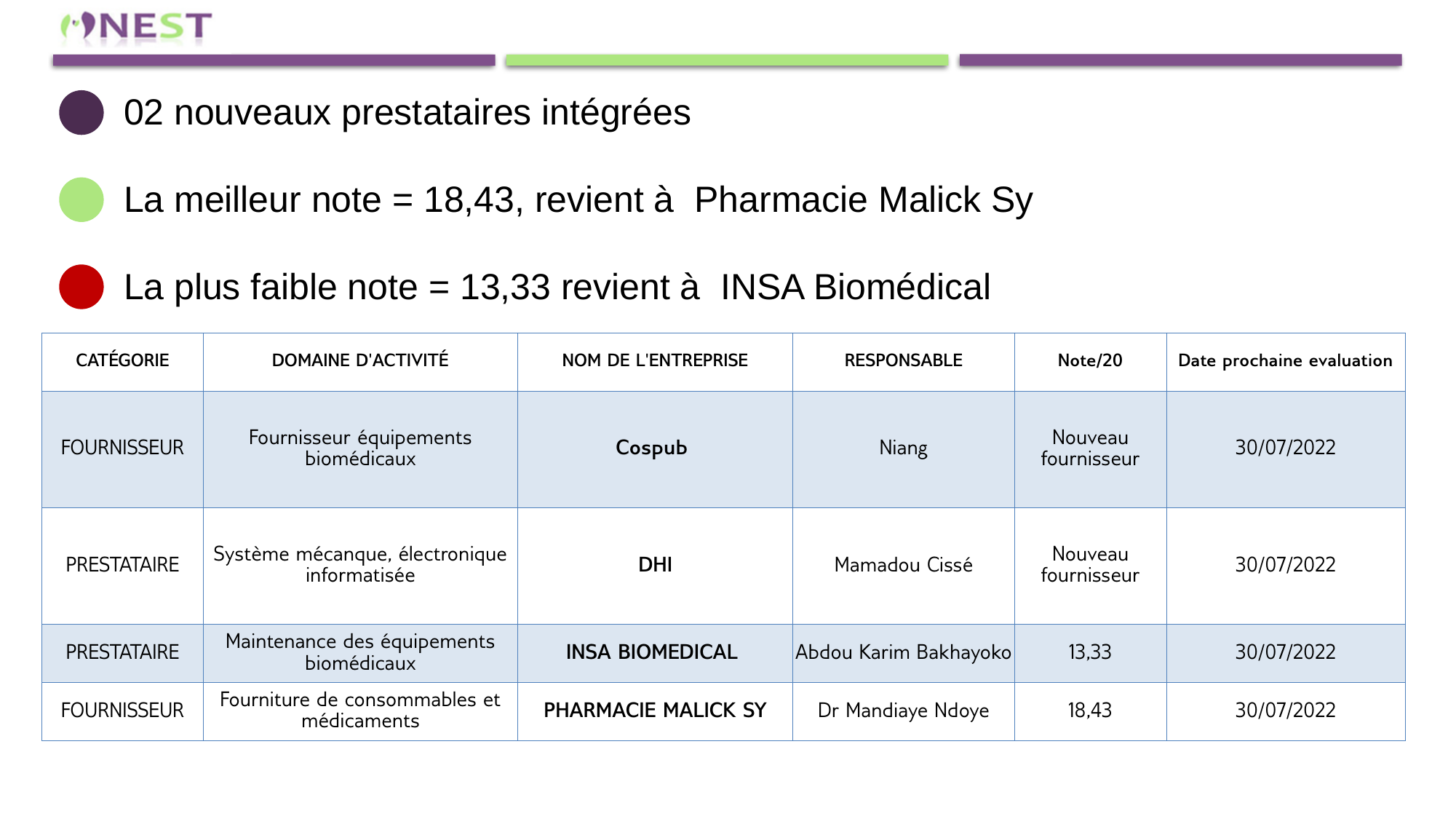

02 nouveaux prestataires intégrées

La meilleur note = 18,43, revient à  Pharmacie Malick Sy

La plus faible note = 13,33 revient à  INSA Biomédical

| CATÉGORIE | DOMAINE D'ACTIVITÉ | NOM DE L'ENTREPRISE | RESPONSABLE | Note/20 | Date prochaine evaluation |
| --- | --- | --- | --- | --- | --- |
| FOURNISSEUR | Fournisseur équipements biomédicaux | Cospub | Niang | Nouveau fournisseur | 30/07/2022 |
| PRESTATAIRE | Système mécanque, électronique informatisée | DHI | Mamadou Cissé | Nouveau fournisseur | 30/07/2022 |
| PRESTATAIRE | Maintenance des équipements biomédicaux | INSA BIOMEDICAL | Abdou Karim Bakhayoko | 13,33 | 30/07/2022 |
| FOURNISSEUR | Fourniture de consommables et médicaments | PHARMACIE MALICK SY | Dr Mandiaye Ndoye | 18,43 | 30/07/2022 |